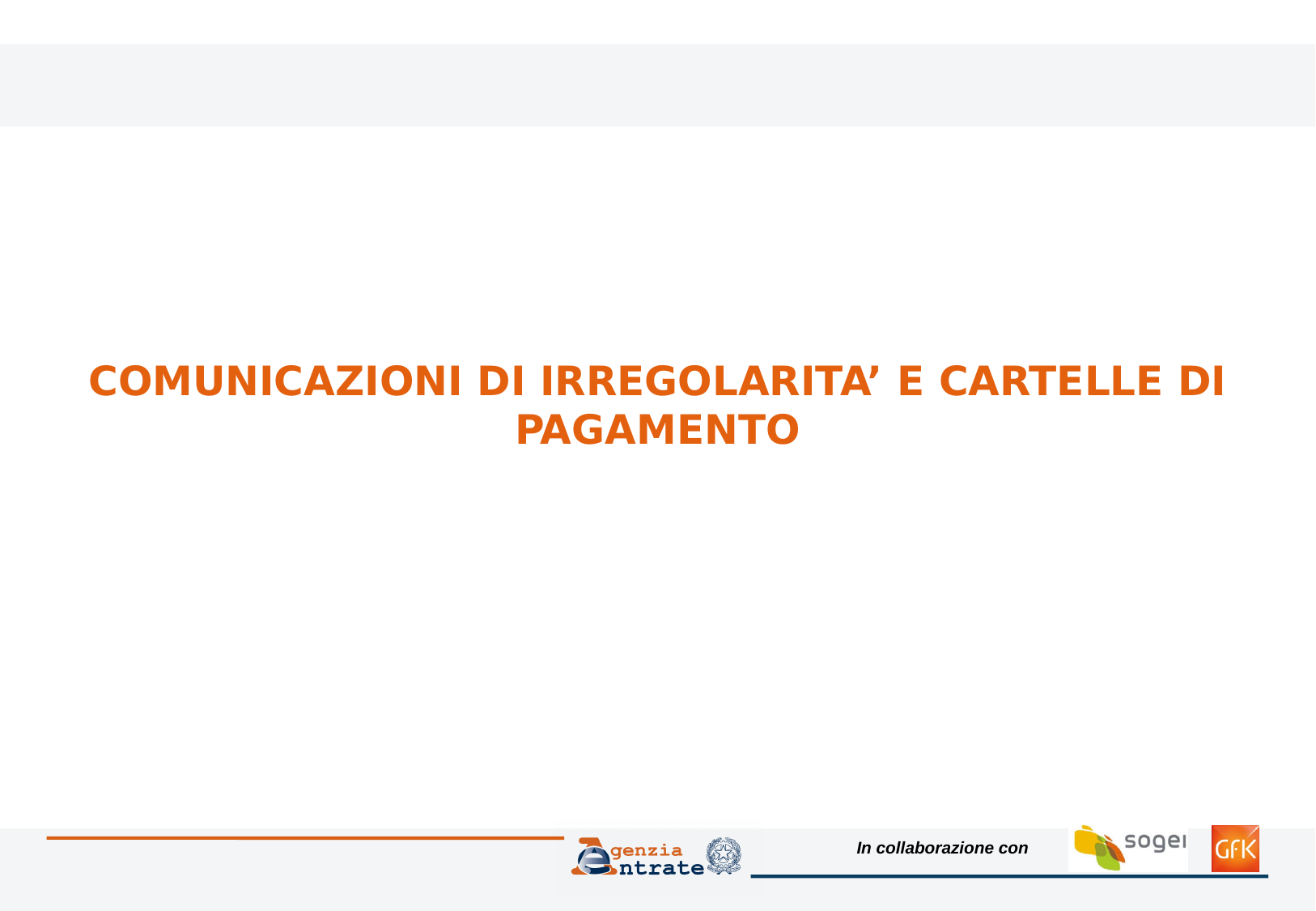

COMUNICAZIONI DI IRREGOLARITA’ E CARTELLE DI PAGAMENTO